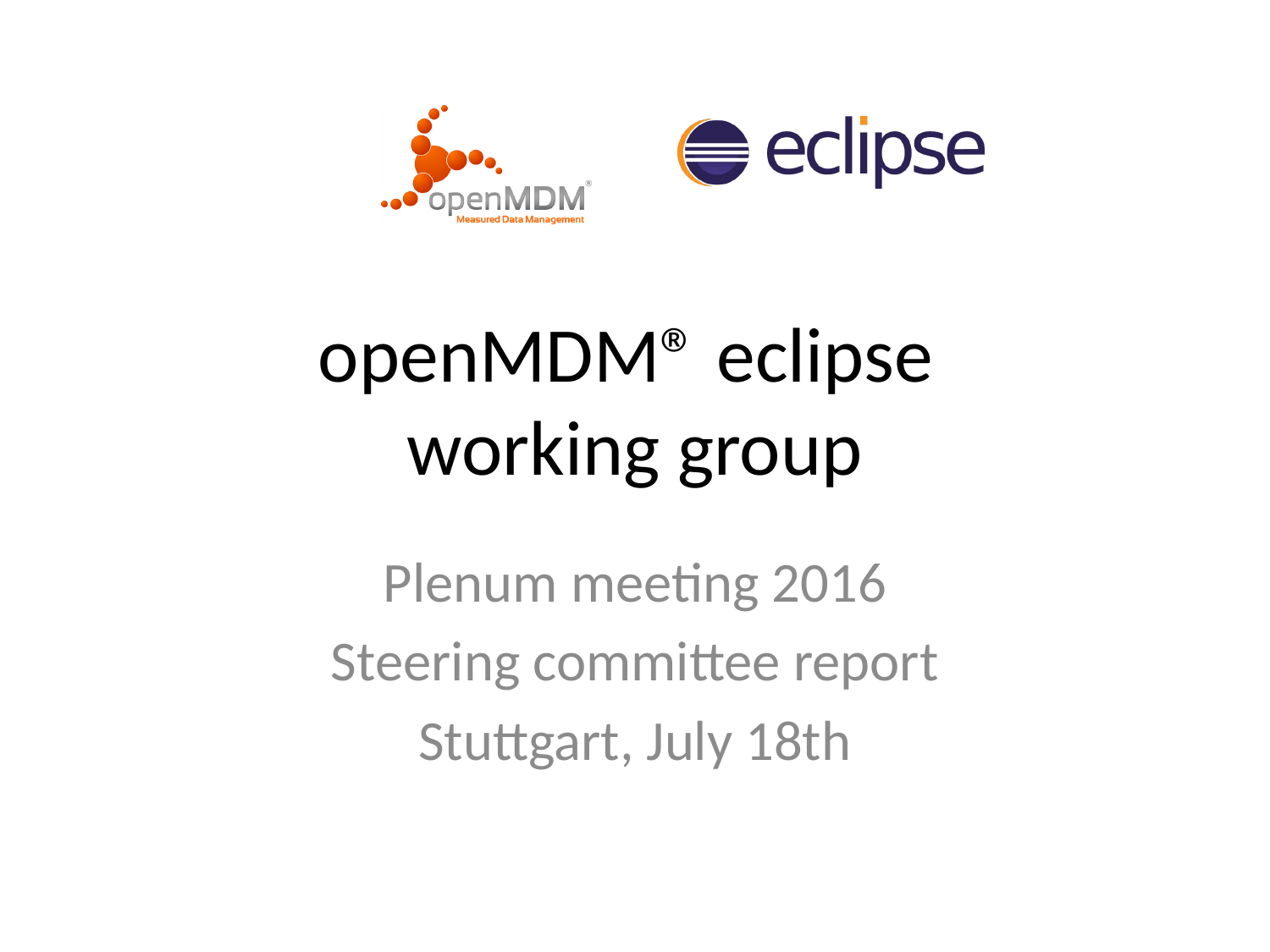

# openMDM® eclipse working group
Plenum meeting 2016
Steering committee report
Stuttgart, July 18th